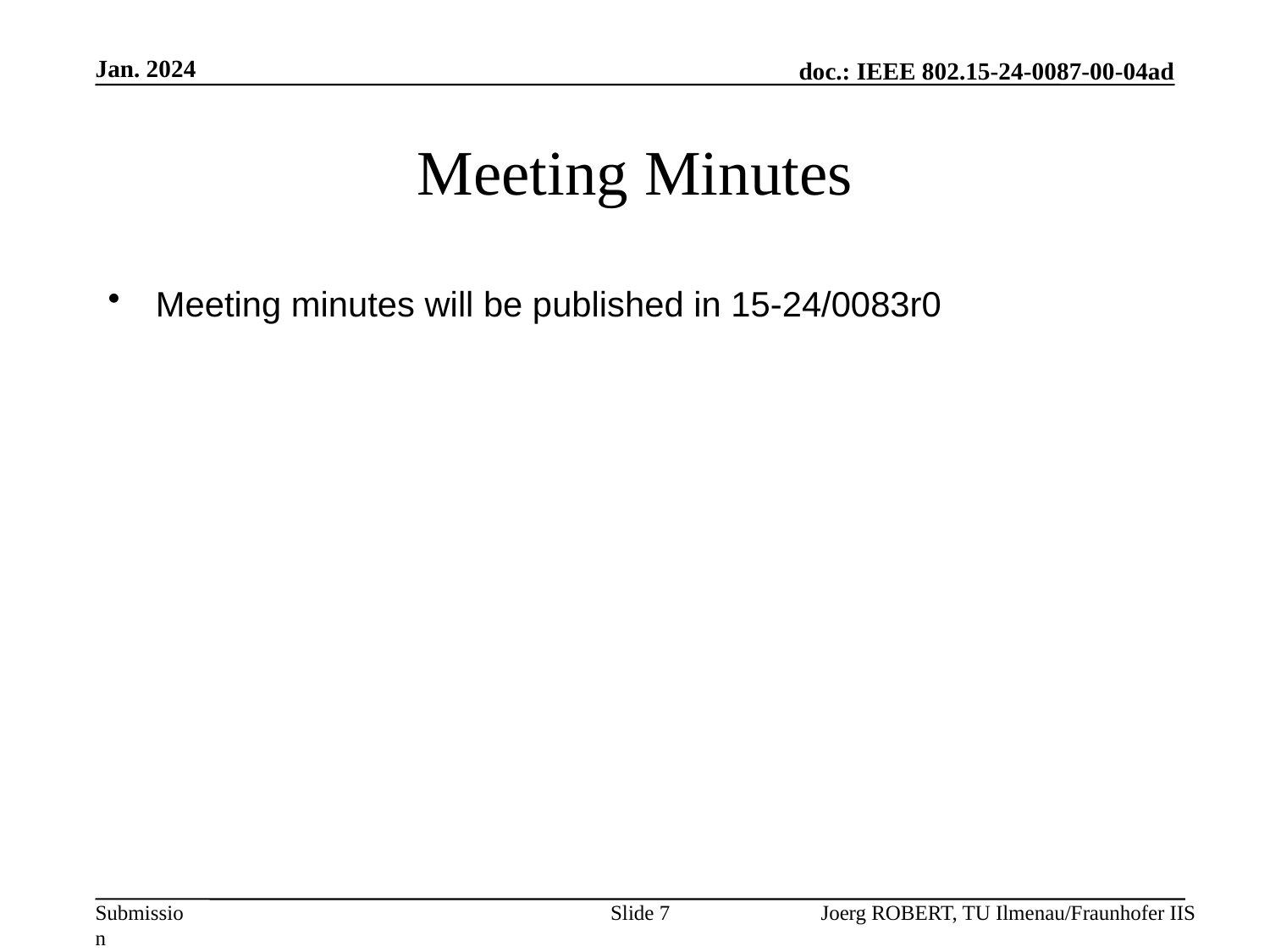

Jan. 2024
# Meeting Minutes
Meeting minutes will be published in 15-24/0083r0
Slide 7
Joerg ROBERT, TU Ilmenau/Fraunhofer IIS